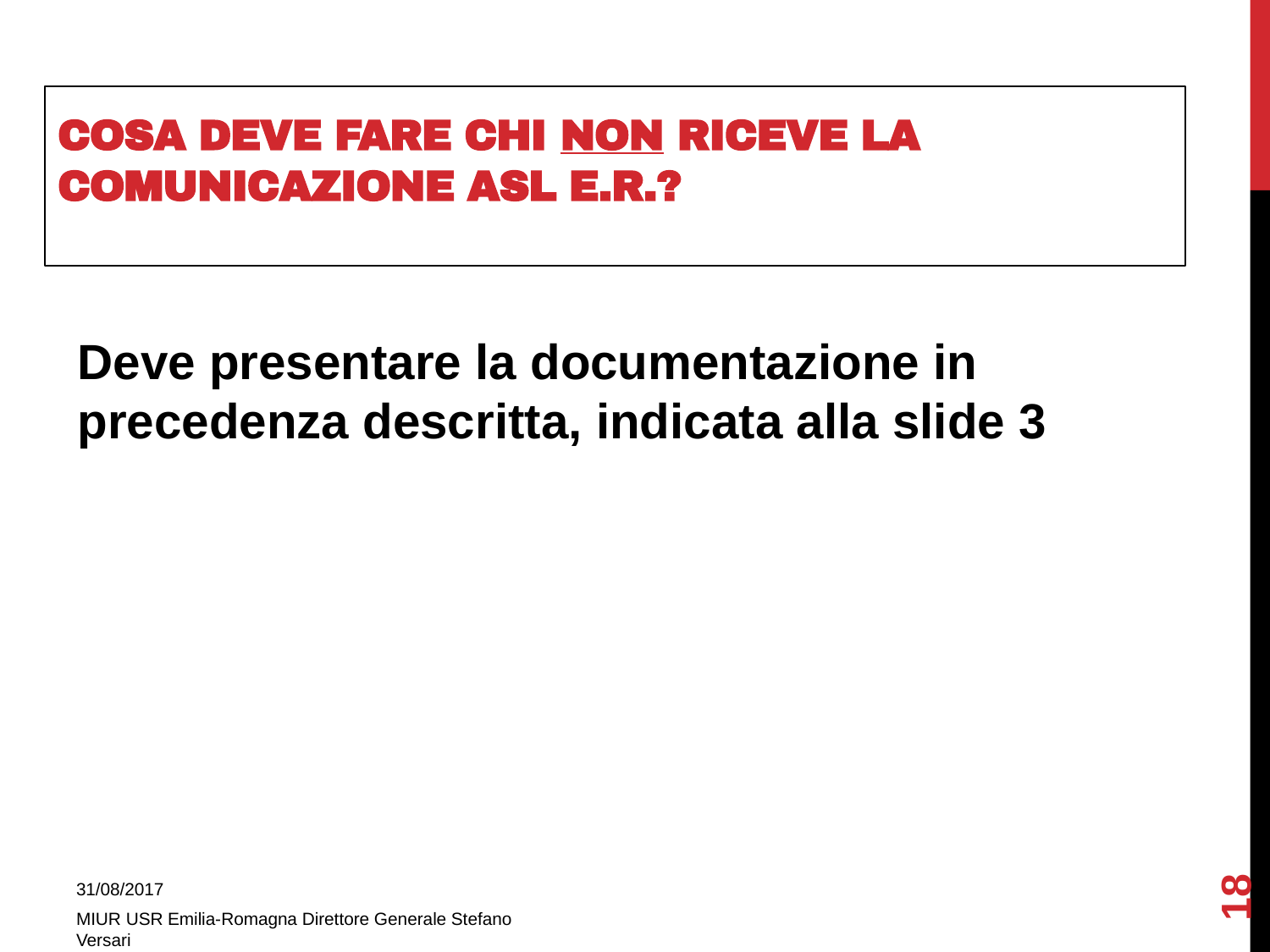

# Cosa DEVE FARE CHI NON RICEVE la comunicazione ASL E.R.?

Deve presentare la documentazione in precedenza descritta, indicata alla slide 3
18
31/08/2017
MIUR USR Emilia-Romagna Direttore Generale Stefano Versari